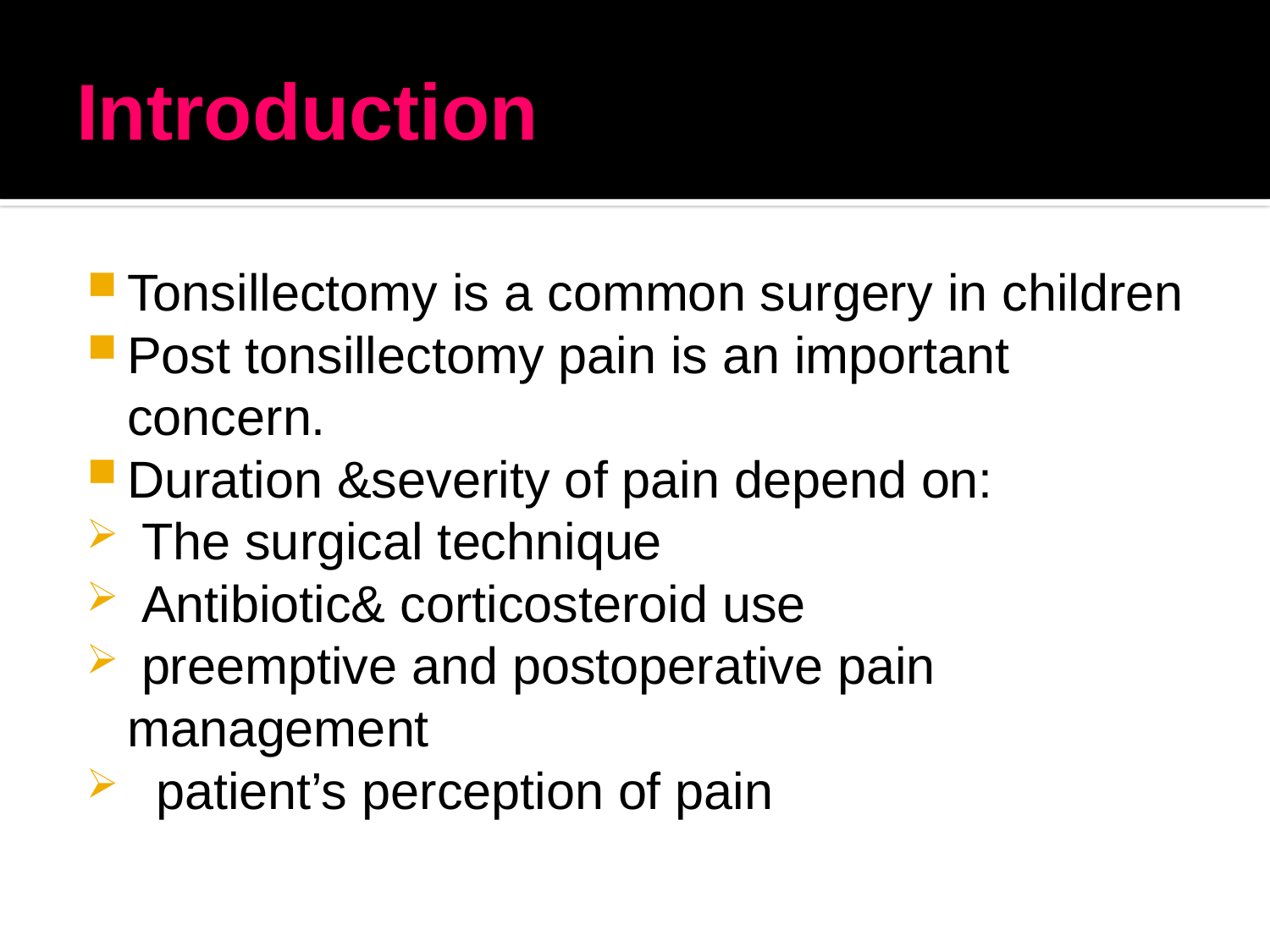

# Introduction
Tonsillectomy is a common surgery in children
Post tonsillectomy pain is an important concern.
Duration &severity of pain depend on:
 The surgical technique
 Antibiotic& corticosteroid use
 preemptive and postoperative pain management
  patient’s perception of pain